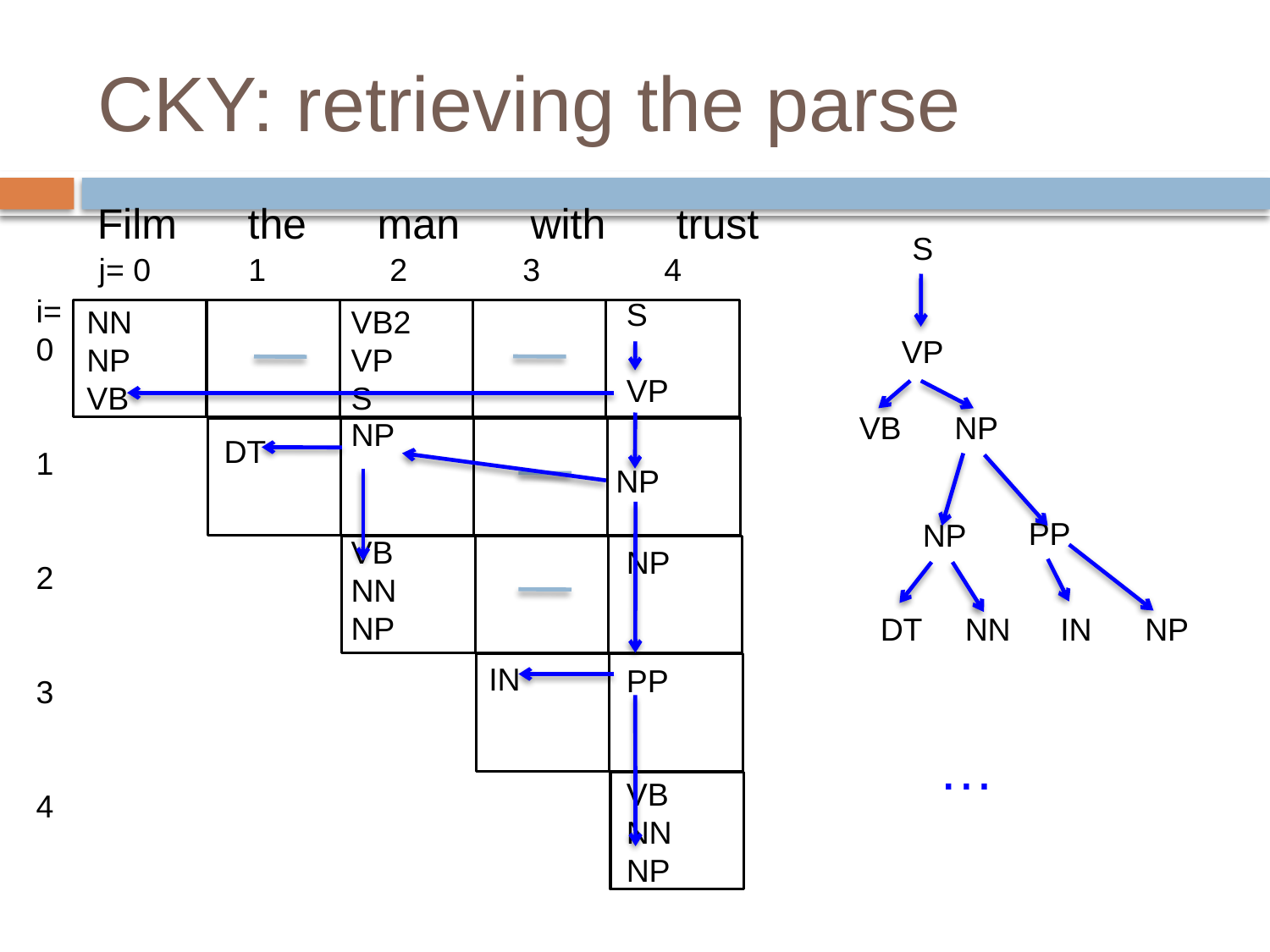

# CKY: retrieving the parse
Film      the      man      with      trust
S
j= 0           1              2             3              4
i=
0

1

2

3

4
S

VP

VB2
VP
S

NN
NP
VB

VP
VB
NP
NP

DT
NP

PP
NP
VB
NN
NP

NP

DT
NN
IN
NP
IN

PP
…
VB
NN
NP